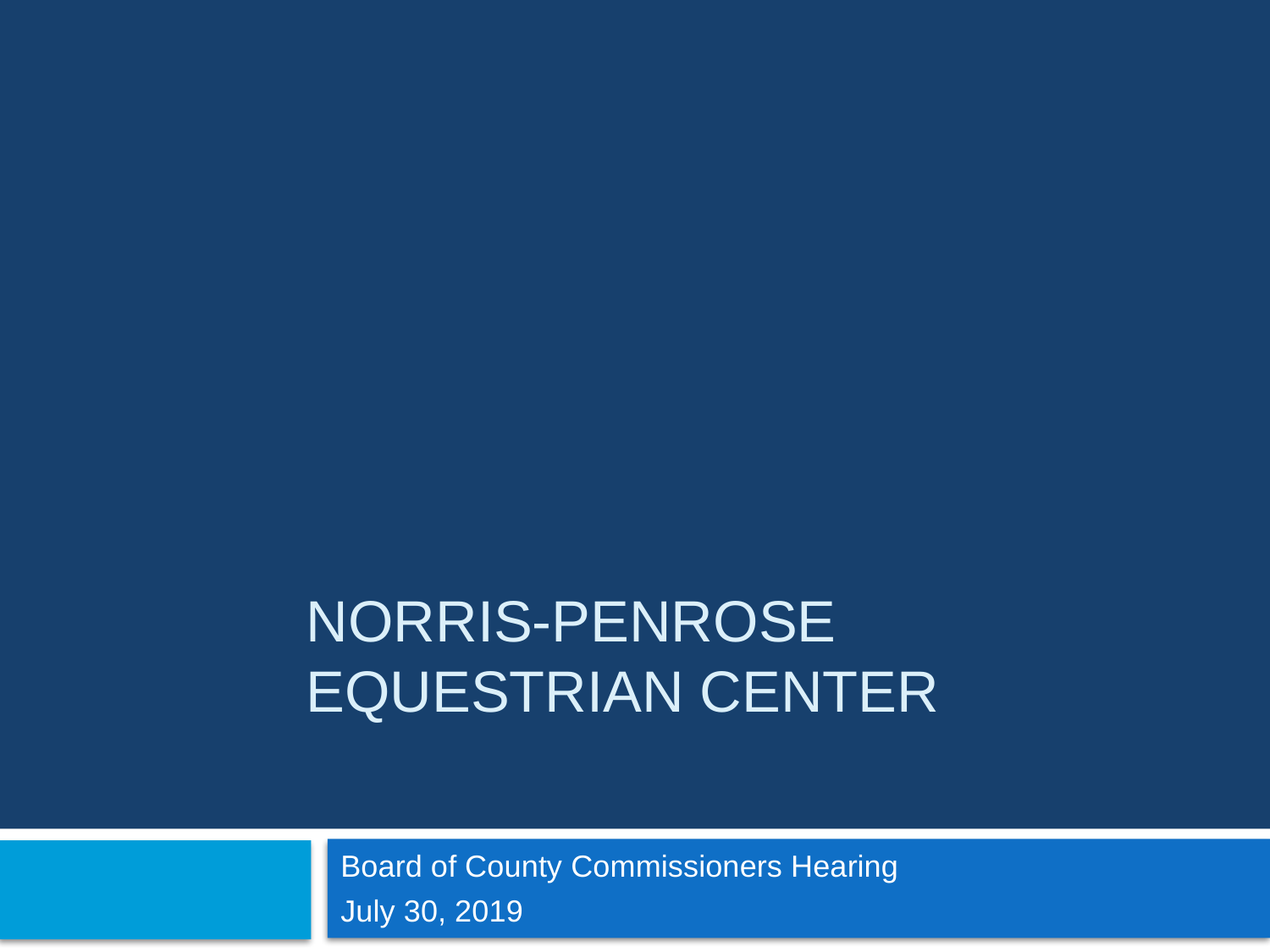

# NORRIS-Penrose EQUESTRIAN Center
Board of County Commissioners Hearing
July 30, 2019